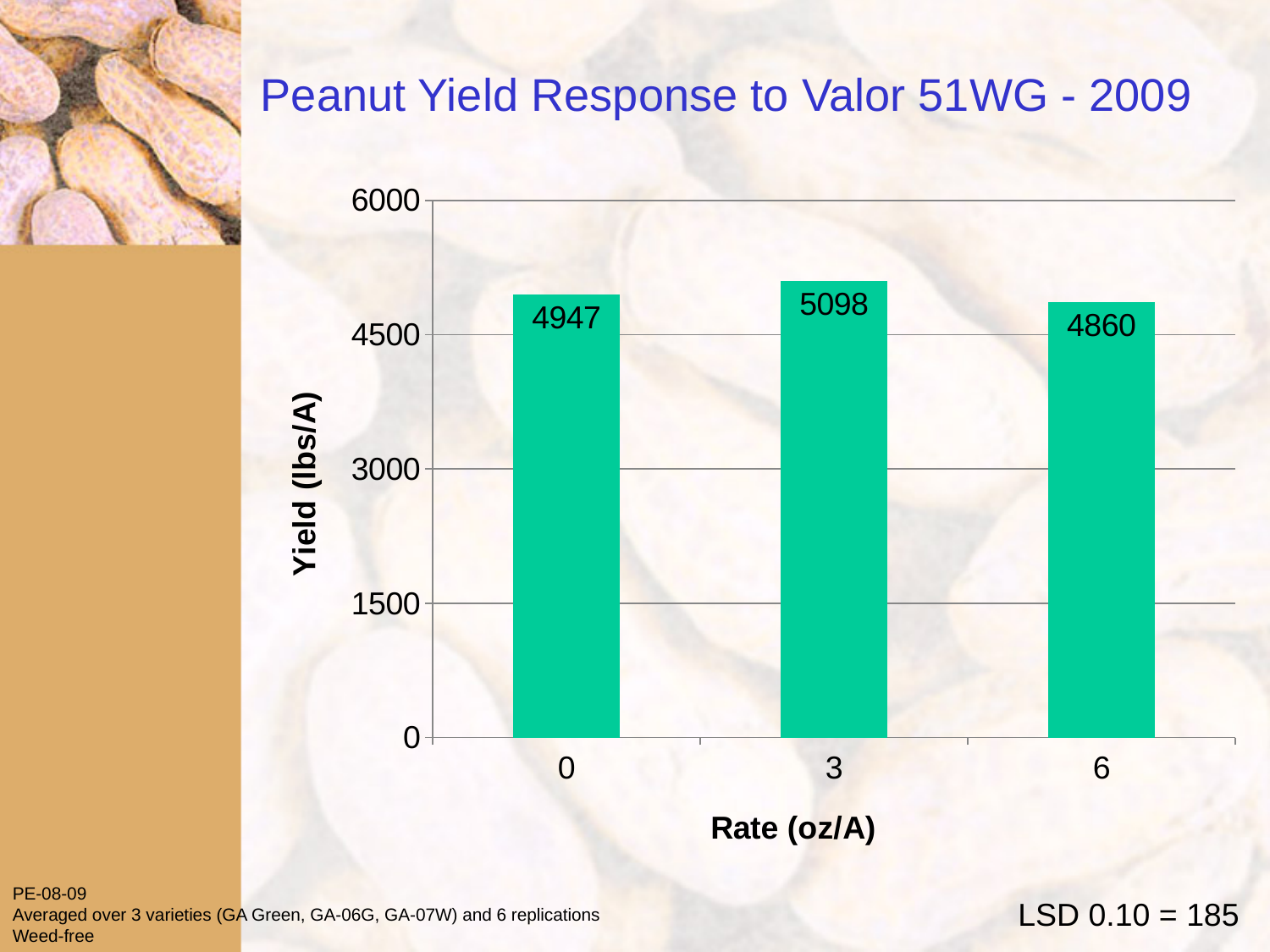

# Peanut Yield Response to Valor 51WG - 2009

### Chart

| Category | Column1 |
|---|---|
| 0 | 4947.0 |
| 3 | 5098.0 |
| 6 | 4860.0 |
PE-08-09
Averaged over 3 varieties (GA Green, GA-06G, GA-07W) and 6 replications
Weed-free
LSD 0.10 = 185